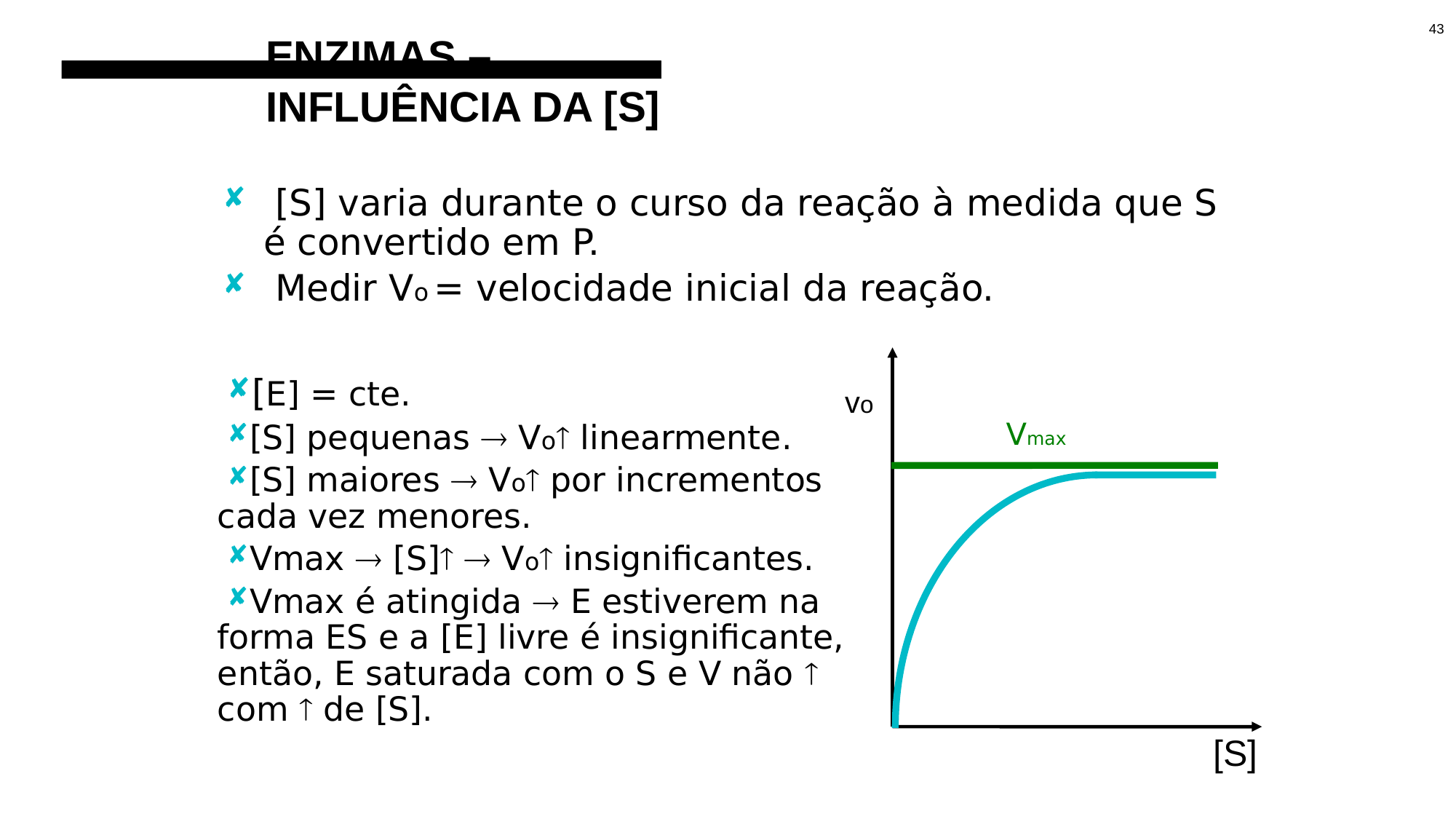

43
# ENZIMAS – INFLUÊNCIA DA [S]
 [S] varia durante o curso da reação à medida que S é convertido em P.
 Medir Vo = velocidade inicial da reação.

		vo

Vmax
[S]

[E] = cte.
[S] pequenas → Vo↑ linearmente.
[S] maiores → Vo↑ por incrementos cada vez menores.
Vmax → [S]↑ → Vo↑ insignificantes.
Vmax é atingida → E estiverem na forma ES e a [E] livre é insignificante, então, E saturada com o S e V não ↑ com ↑ de [S].